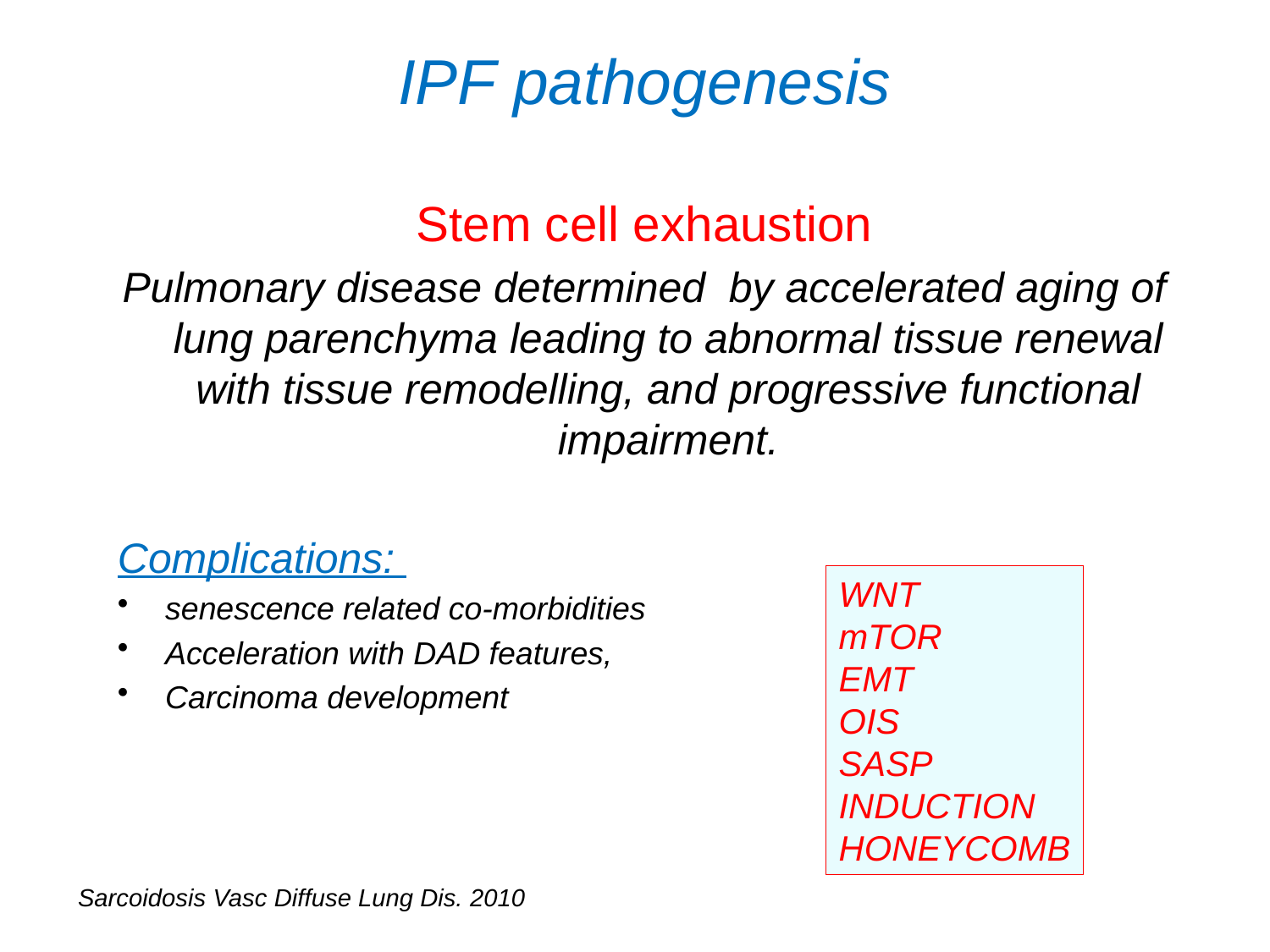

# IPF pathogenesis
Stem cell exhaustion
Pulmonary disease determined  by accelerated aging of lung parenchyma leading to abnormal tissue renewal with tissue remodelling, and progressive functional impairment.

Complications:
senescence related co-morbidities
Acceleration with DAD features,
Carcinoma development

WNT
mTOR
EMT
OIS
SASP
INDUCTION
HONEYCOMB
Sarcoidosis Vasc Diffuse Lung Dis. 2010